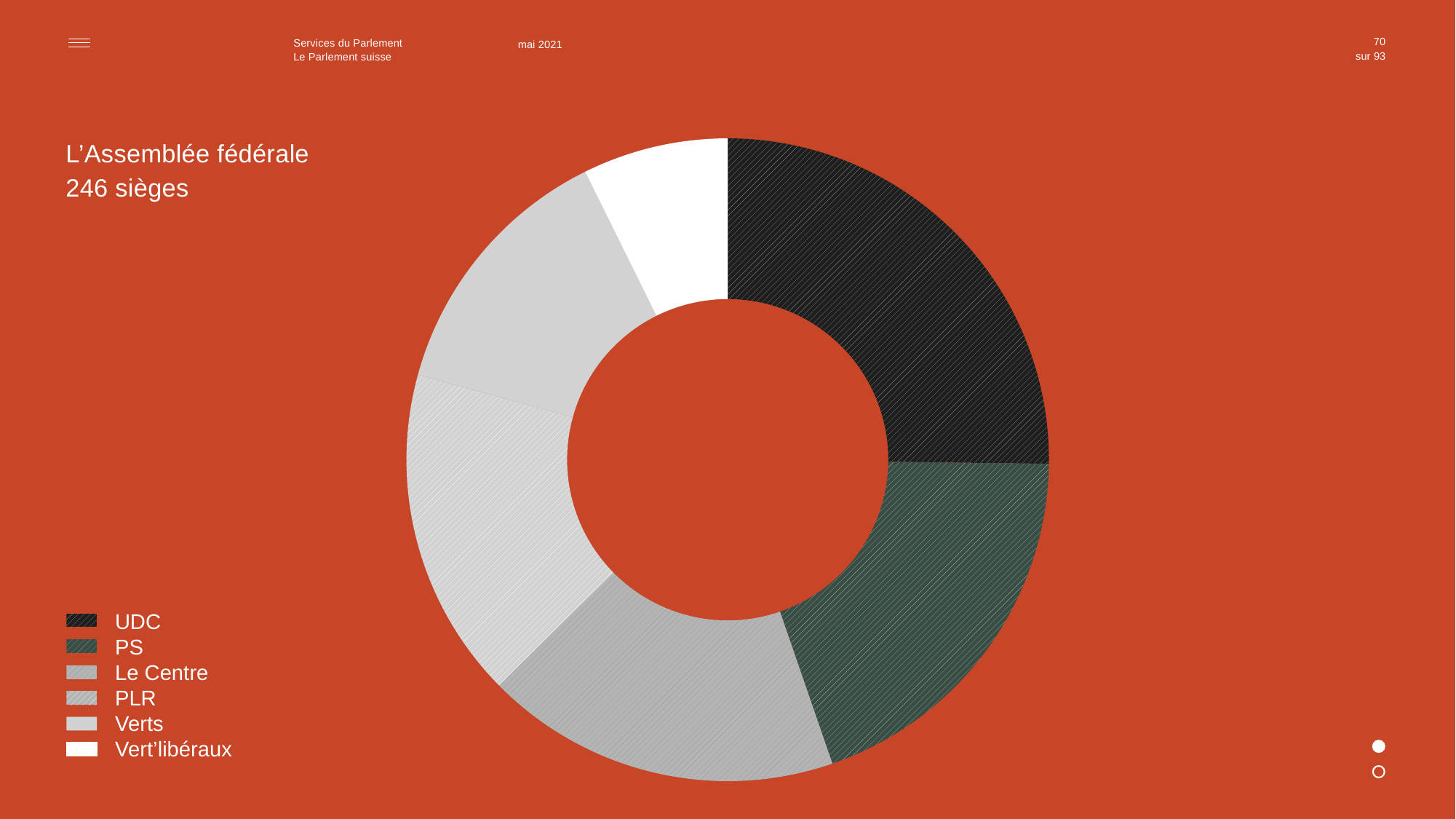

70
mai 2021

### Chart

| Category | Anteil |
|---|---|
| SVP | 62.0 |
| SP | 48.0 |
| CVP-EVP-BDP | 44.0 |
| FDP | 41.0 |
| Grüne | 33.0 |
| GLP | 18.0 |
L’Assemblée fédérale
246 sièges
UDC
PS
Le Centre
PLR
Verts
Vert’libéraux